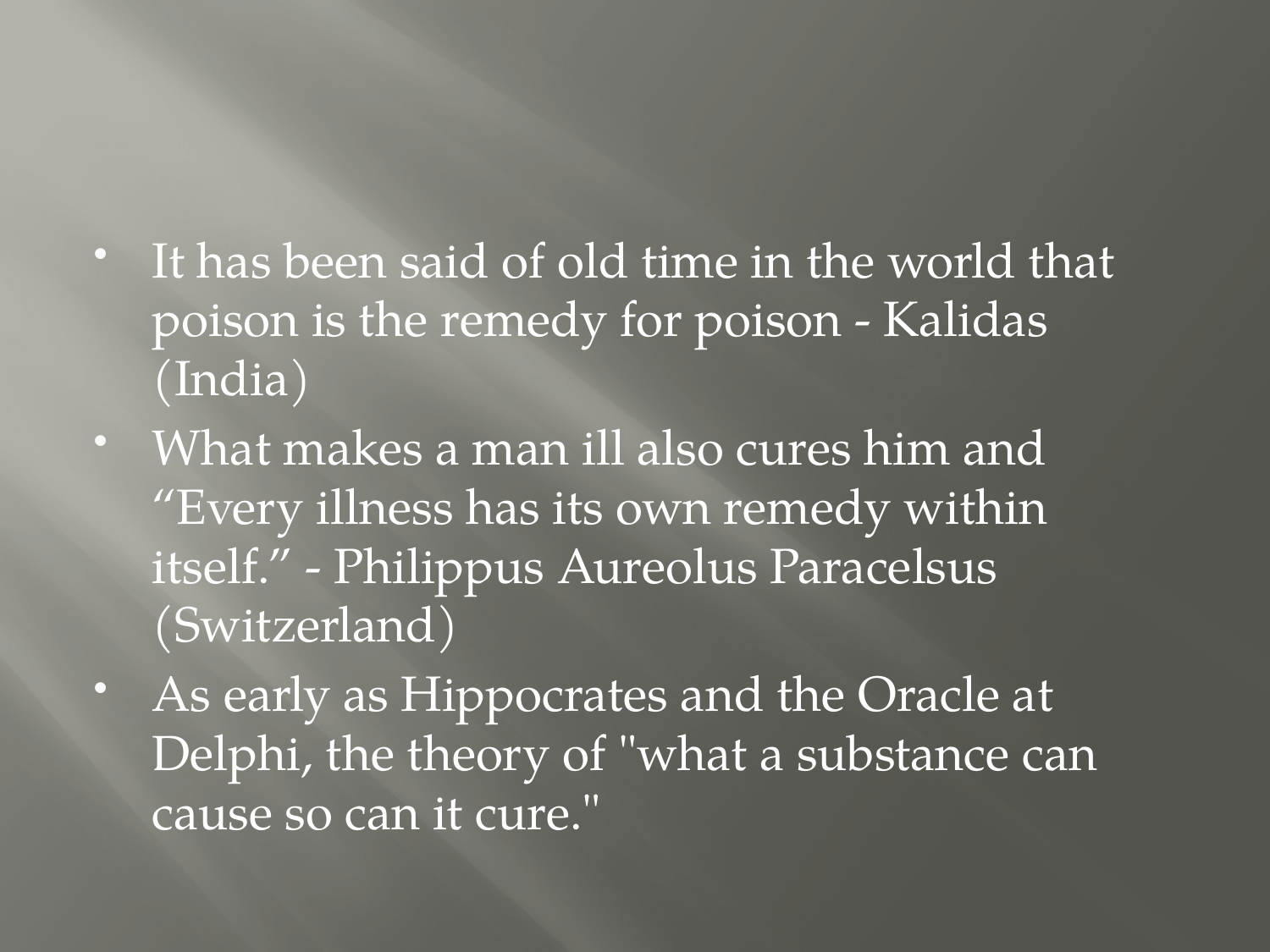

#
It has been said of old time in the world that poison is the remedy for poison - Kalidas (India)
What makes a man ill also cures him and “Every illness has its own remedy within itself.” - Philippus Aureolus Paracelsus (Switzerland)
As early as Hippocrates and the Oracle at Delphi, the theory of "what a substance can cause so can it cure."